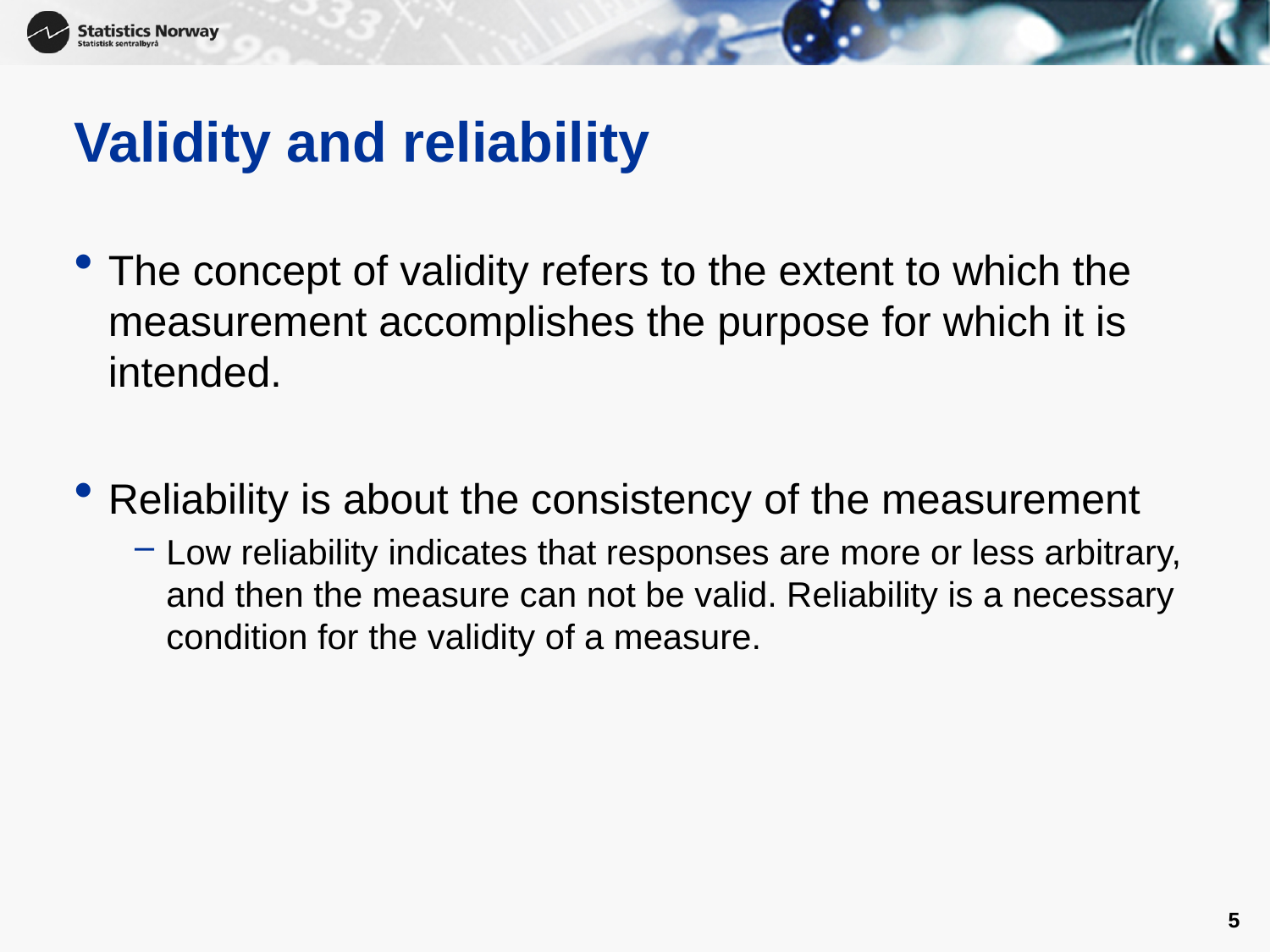

# Validity and reliability
The concept of validity refers to the extent to which the measurement accomplishes the purpose for which it is intended.

Reliability is about the consistency of the measurement
Low reliability indicates that responses are more or less arbitrary, and then the measure can not be valid. Reliability is a necessary condition for the validity of a measure.
5